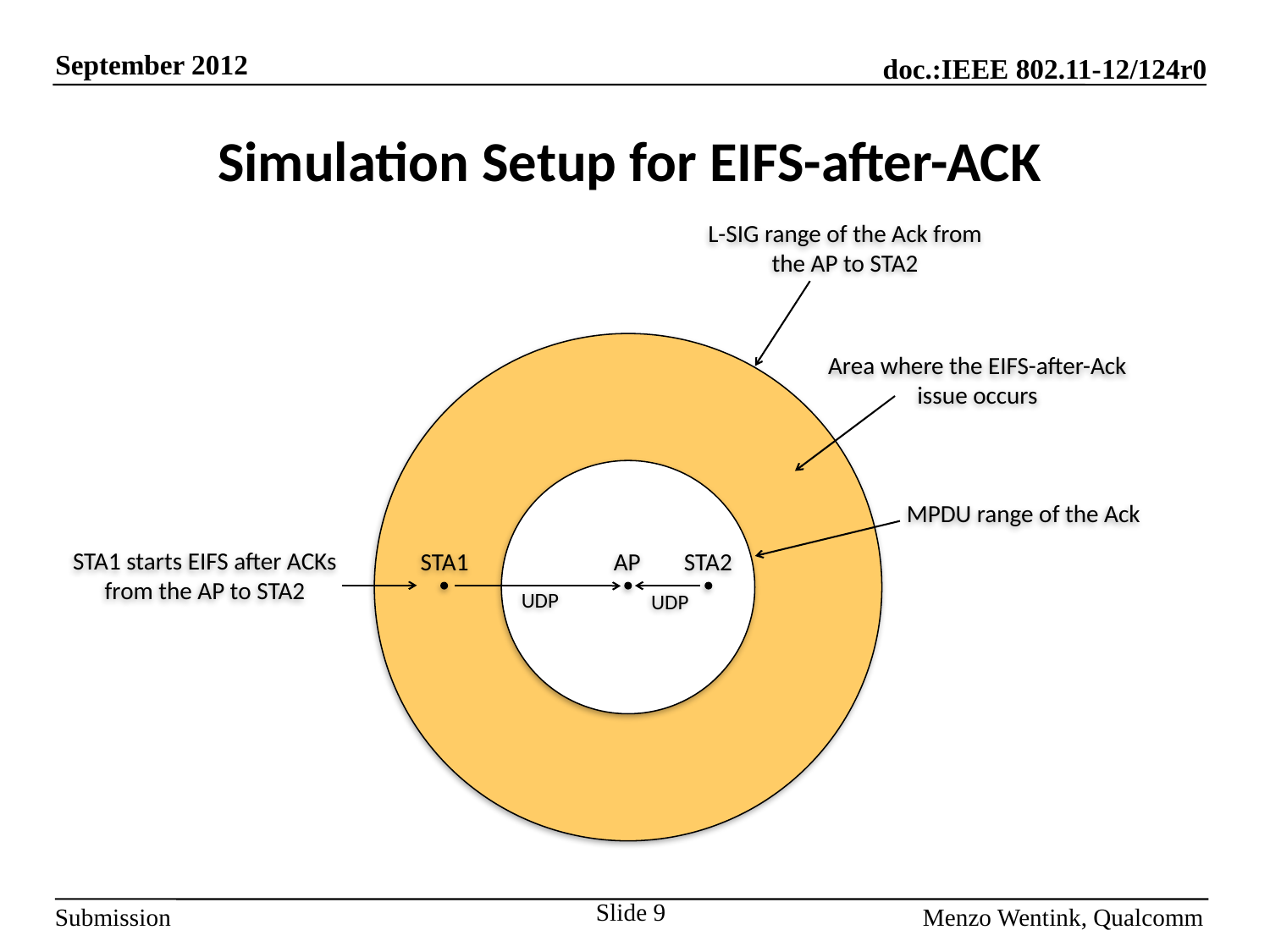

# Simulation Setup for EIFS-after-ACK
L-SIG range of the Ack from the AP to STA2

Area where the EIFS-after-Ack issue occurs

MPDU range of the Ack
STA1
AP
STA2
STA1 starts EIFS after ACKs from the AP to STA2
UDP
UDP

Slide 9